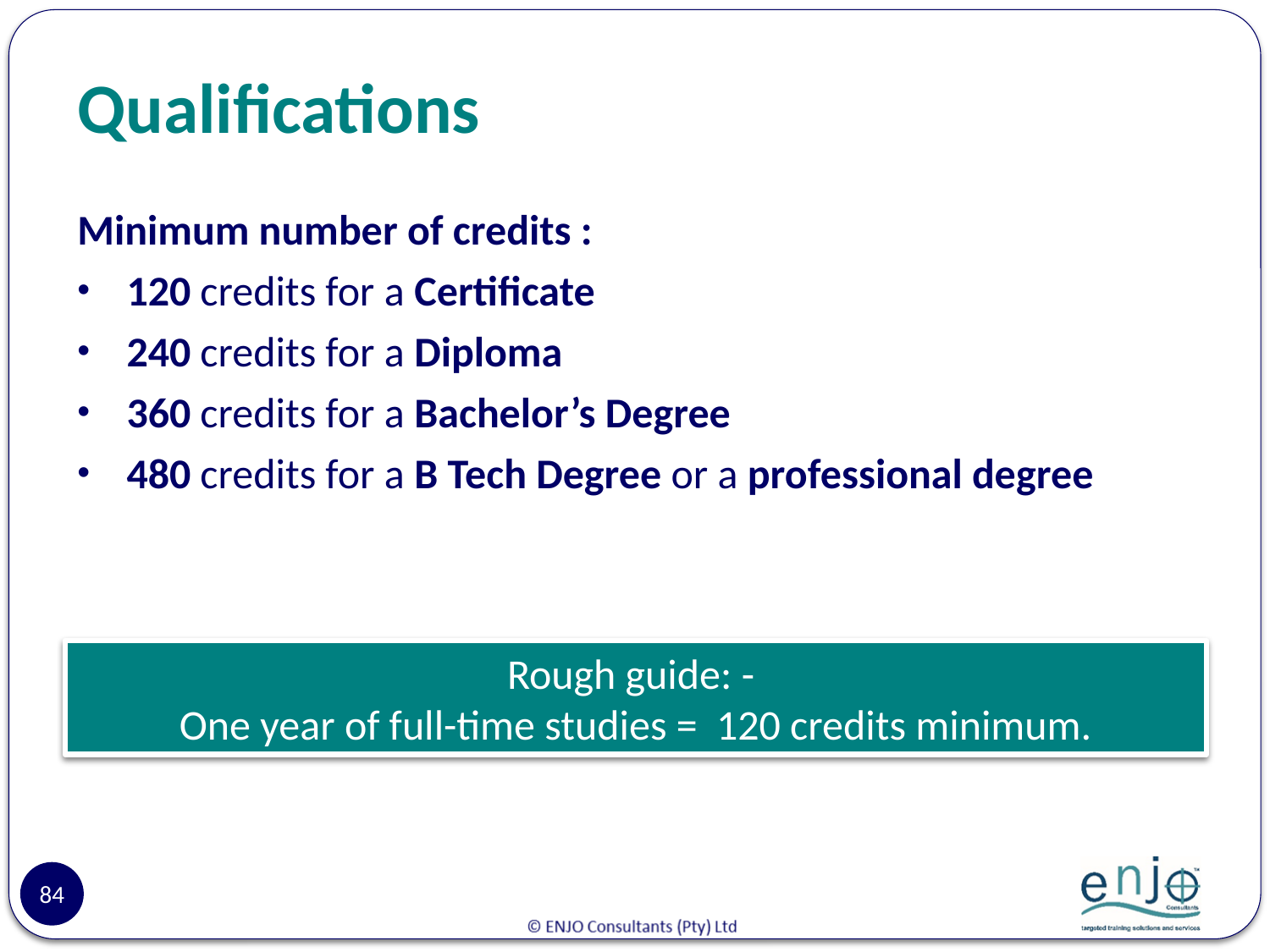

# Qualifications
Minimum number of credits :
120 credits for a Certificate
240 credits for a Diploma
360 credits for a Bachelor’s Degree
480 credits for a B Tech Degree or a professional degree
Rough guide: -
One year of full-time studies =  120 credits minimum.
84